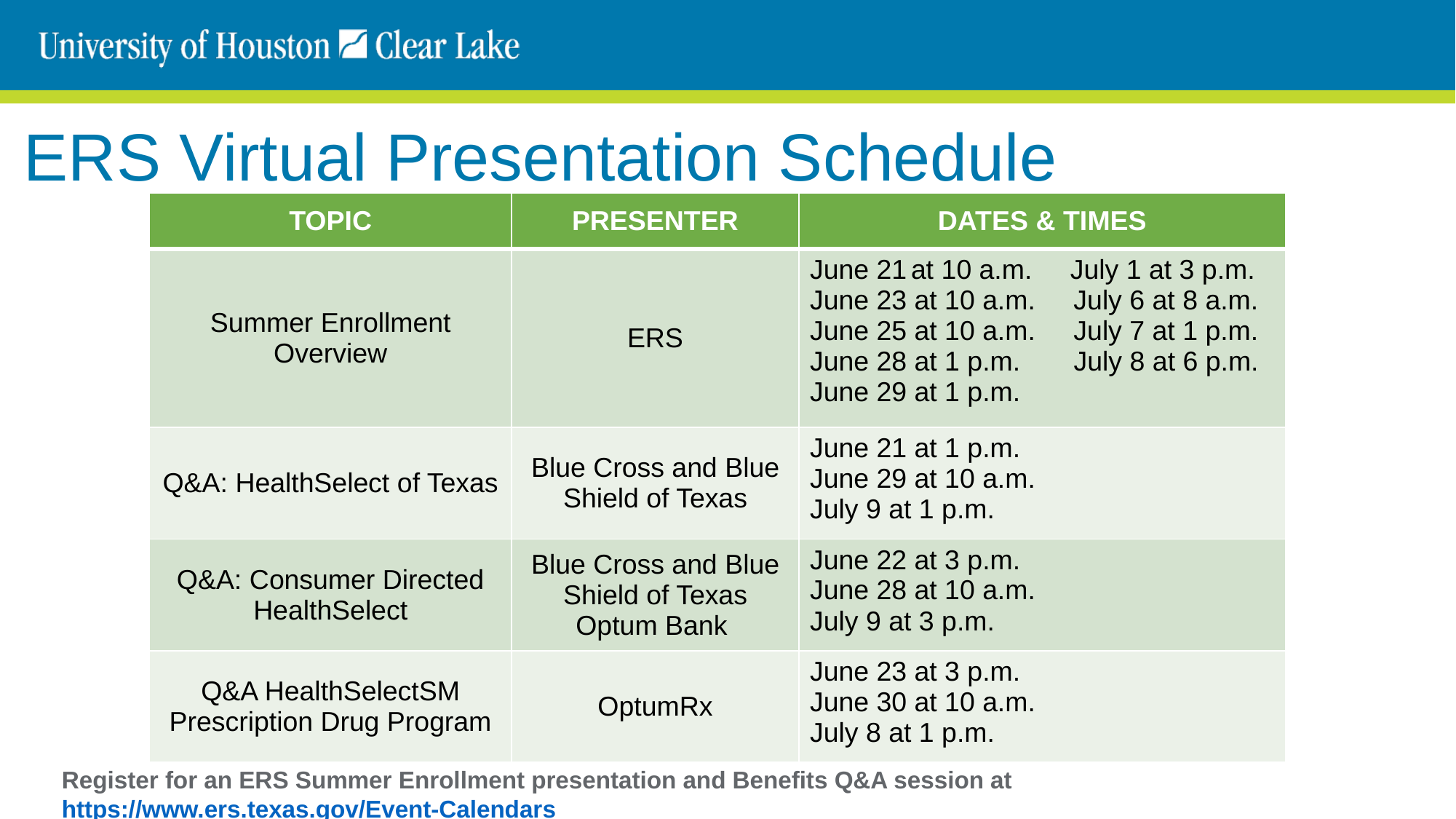

# ERS Virtual Presentation Schedule
| TOPIC | PRESENTER | DATES & TIMES |
| --- | --- | --- |
| Summer Enrollment Overview | ERS | June 21 at 10 a.m. July 1 at 3 p.m. June 23 at 10 a.m. July 6 at 8 a.m. June 25 at 10 a.m. July 7 at 1 p.m. June 28 at 1 p.m. July 8 at 6 p.m. June 29 at 1 p.m. |
| Q&A: HealthSelect of Texas | Blue Cross and Blue Shield of Texas | June 21 at 1 p.m. June 29 at 10 a.m. July 9 at 1 p.m. |
| Q&A: Consumer Directed HealthSelect | Blue Cross and Blue Shield of Texas Optum Bank | June 22 at 3 p.m. June 28 at 10 a.m. July 9 at 3 p.m. |
| Q&A HealthSelectSM Prescription Drug Program | OptumRx | June 23 at 3 p.m. June 30 at 10 a.m. July 8 at 1 p.m. |

Register for an ERS Summer Enrollment presentation and Benefits Q&A session at https://www.ers.texas.gov/Event-Calendars